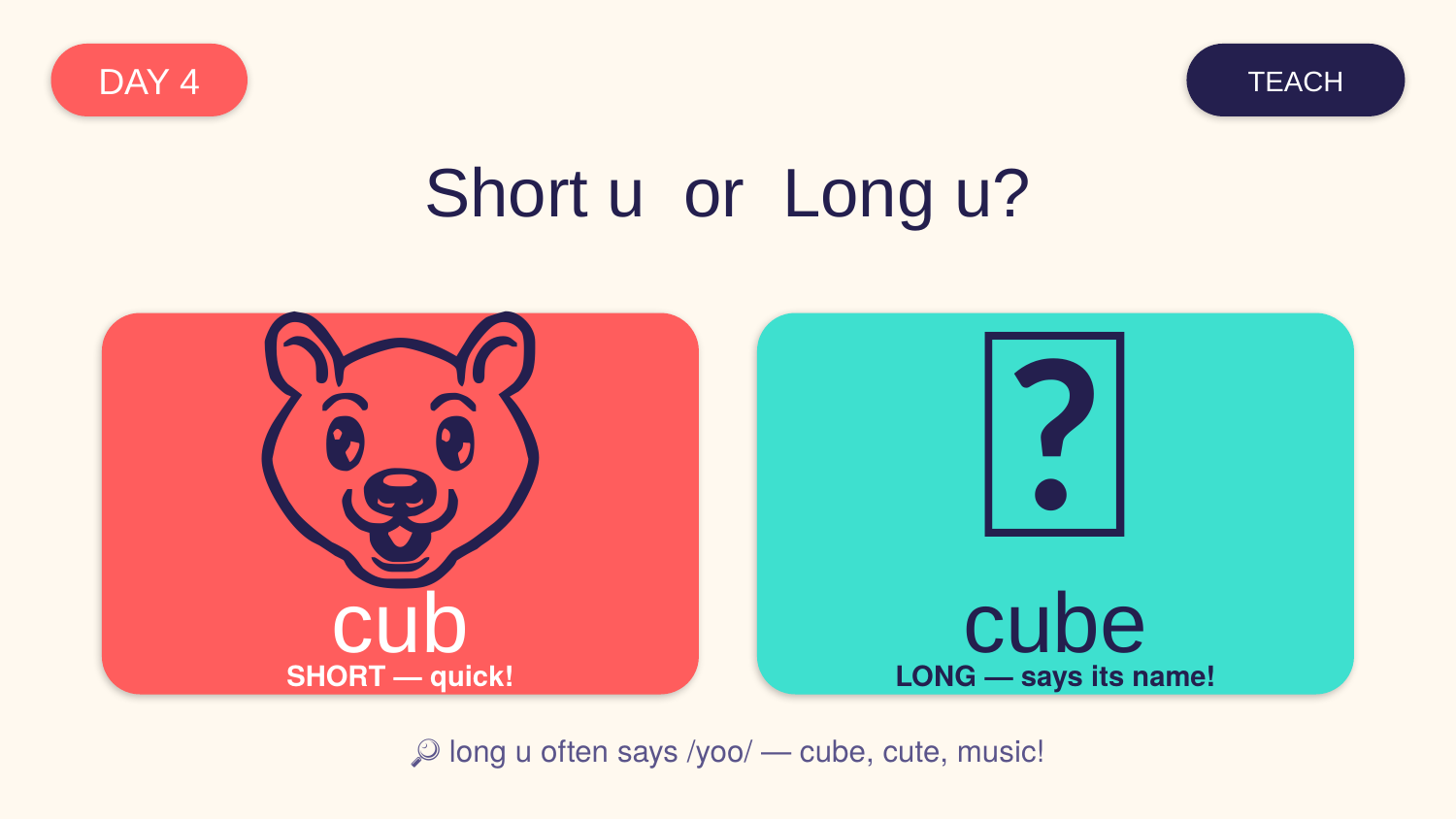

DAY 4
TEACH
Short u  or  Long u?
🐻
🧊

cub
cube
SHORT — quick!
LONG — says its name!
🔎 long u often says /yoo/ — cube, cute, music!